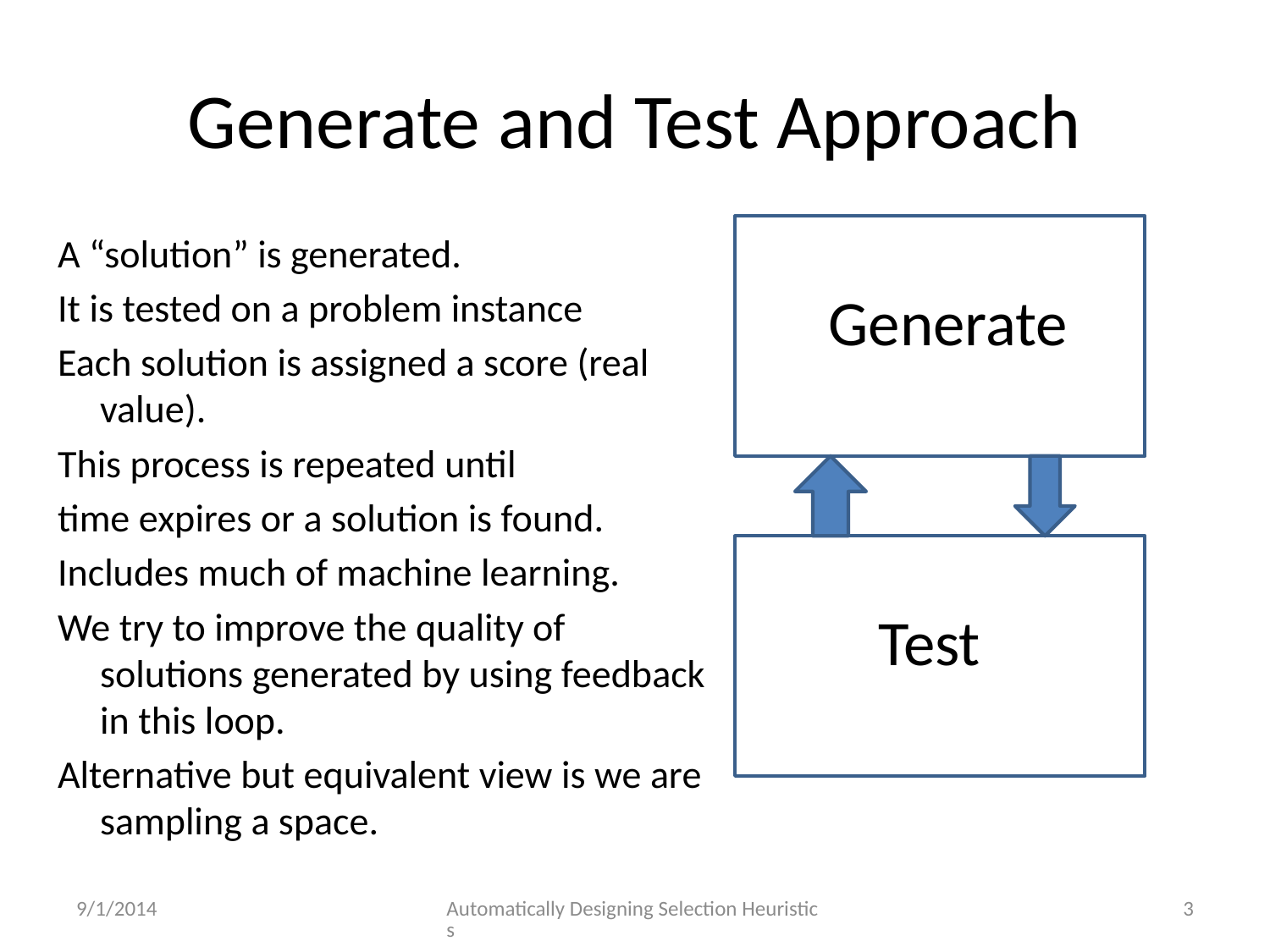

# Generate and Test Approach
test
A “solution” is generated.
It is tested on a problem instance
Each solution is assigned a score (real value).
This process is repeated until
time expires or a solution is found.
Includes much of machine learning.
We try to improve the quality of solutions generated by using feedback in this loop.
Alternative but equivalent view is we are sampling a space.

Generate

test
Test

9/1/2014
Automatically Designing Selection Heuristics
3